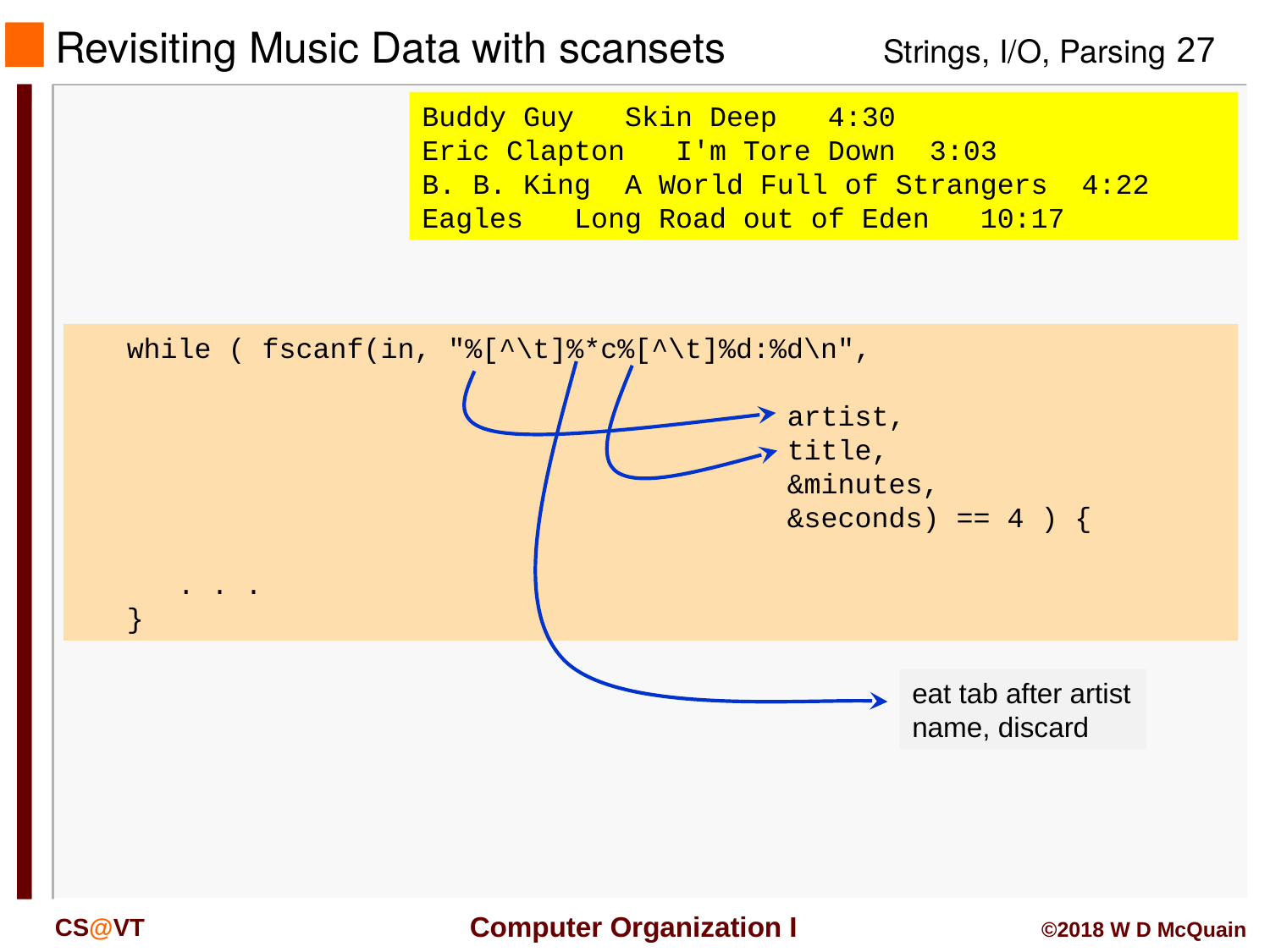

Revisiting Music Data with scansets
#
Buddy Guy   Skin Deep   4:30
Eric Clapton   I'm Tore Down  3:03
B. B. King  A World Full of Strangers  4:22
Eagles   Long Road out of Eden   10:17
   while ( fscanf(in, "%[^\t]%*c%[^\t]%d:%d\n",

                                          artist,
                                          title,
                                          &minutes,
                                          &seconds) == 4 ) {

      . . .
   }

eat tab after artist name, discard